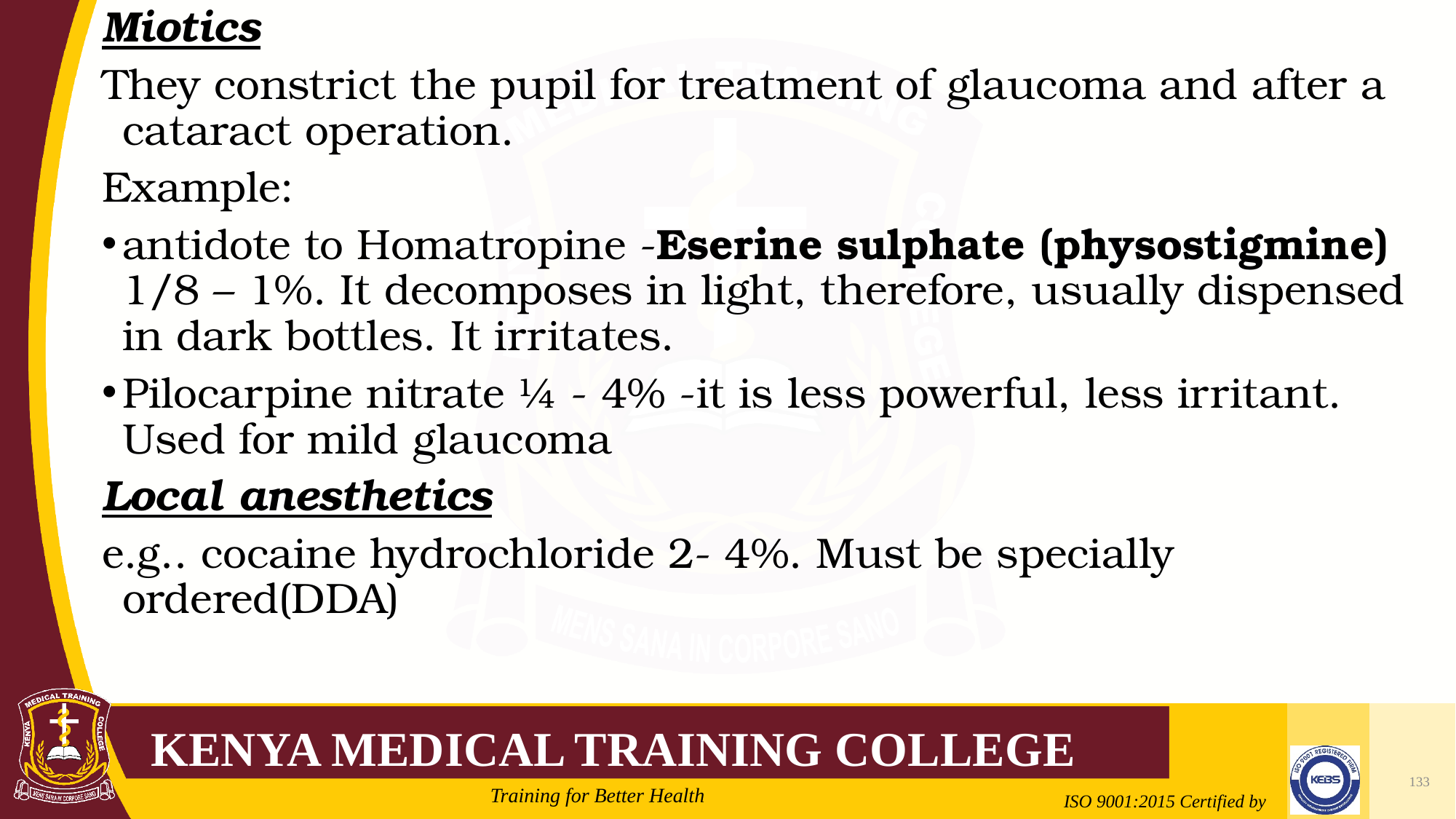

Miotics
They constrict the pupil for treatment of glaucoma and after a cataract operation.
Example:
antidote to Homatropine -Eserine sulphate (physostigmine) 1/8 – 1%. It decomposes in light, therefore, usually dispensed in dark bottles. It irritates.
Pilocarpine nitrate ¼ - 4% -it is less powerful, less irritant. Used for mild glaucoma
Local anesthetics
e.g.. cocaine hydrochloride 2- 4%. Must be specially ordered(DDA)

133
2/21/2022
Mrs. Cate Mungania Kimathi-Bsc. N